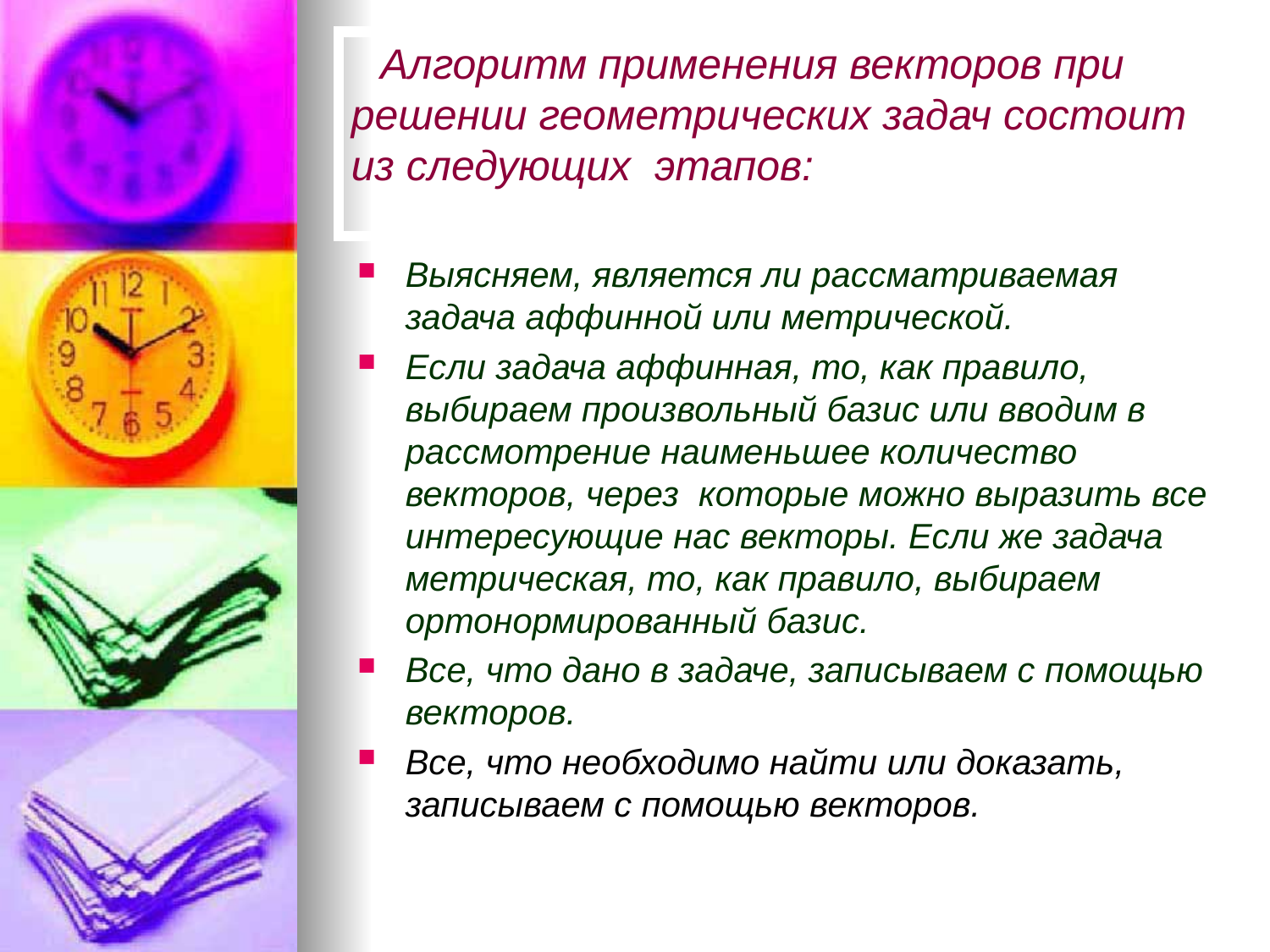

# Алгоритм применения векторов при решении геометрических задач состоит из следующих  этапов:
Выясняем, является ли рассматриваемая задача аффинной или метрической.
Если задача аффинная, то, как правило, выбираем произвольный базис или вводим в рассмотрение наименьшее количество векторов, через  которые можно выразить все интересующие нас векторы. Если же задача метрическая, то, как правило, выбираем ортонормированный базис.
Все, что дано в задаче, записываем с помощью векторов.
Все, что необходимо найти или доказать, записываем с помощью векторов.